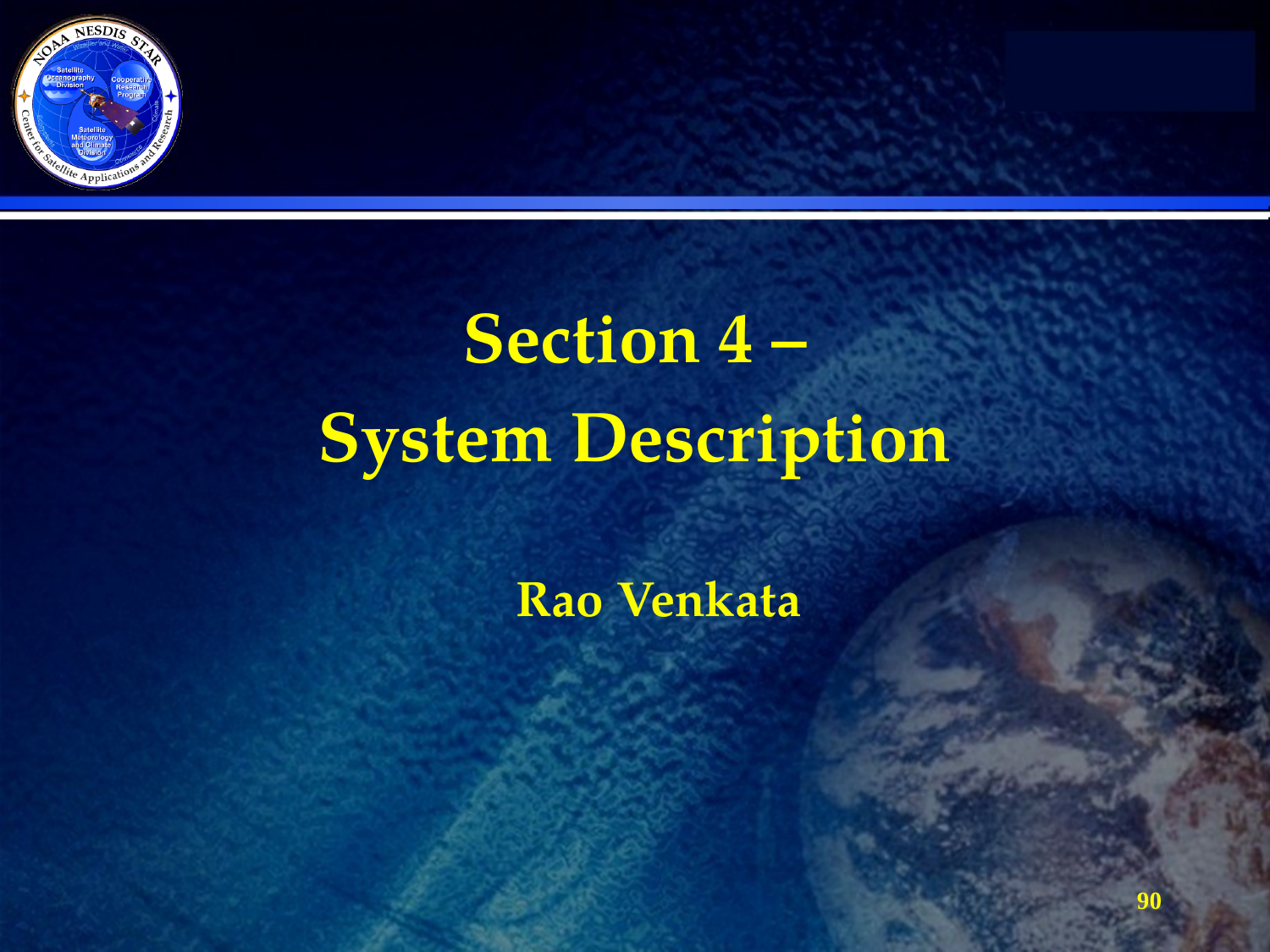

Section 4 –
System Description
Rao Venkata
90